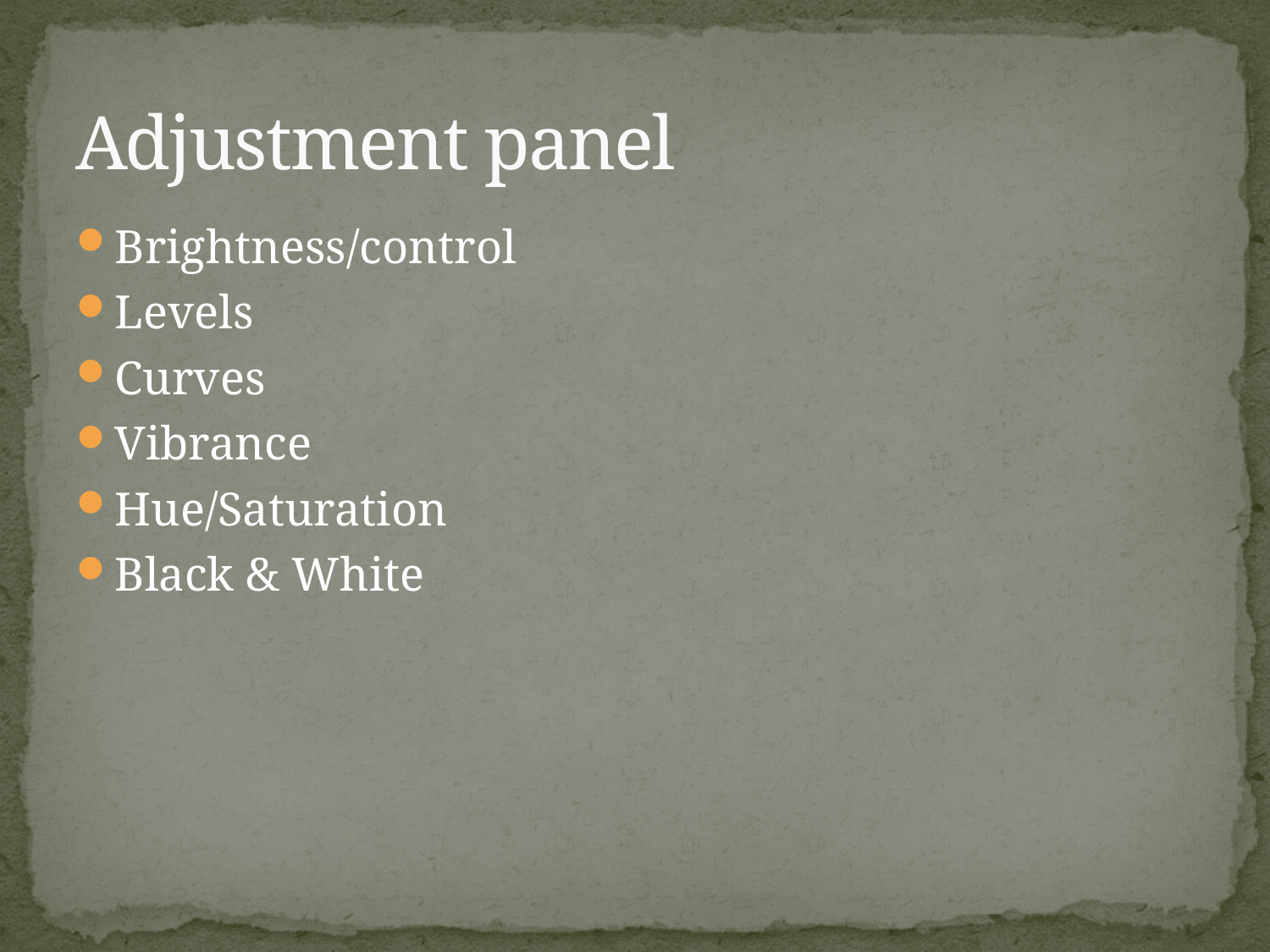

# Adjustment panel
Brightness/control
Levels
Curves
Vibrance
Hue/Saturation
Black & White